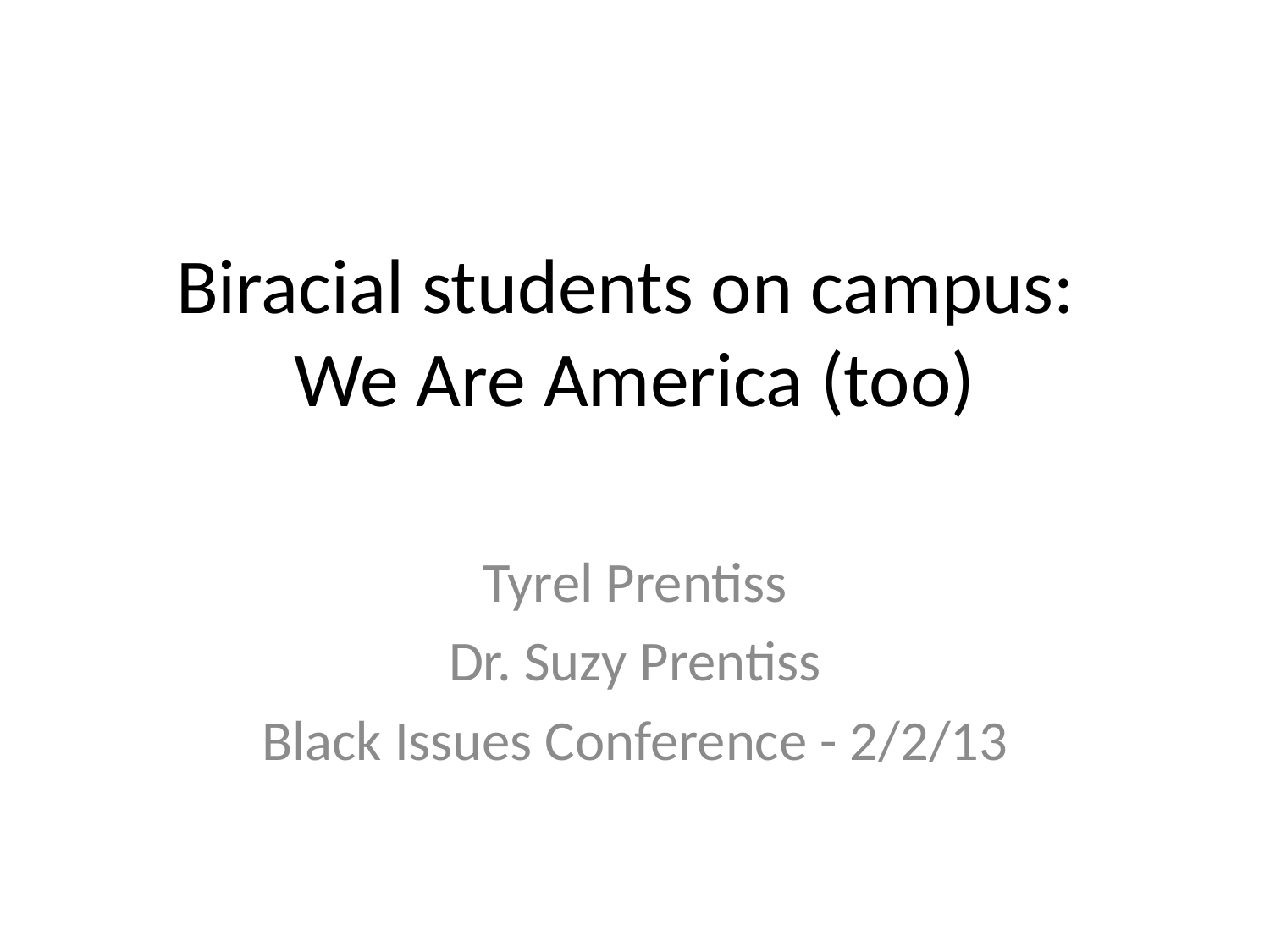

# Biracial students on campus: We Are America (too)
Tyrel Prentiss
Dr. Suzy Prentiss
Black Issues Conference - 2/2/13